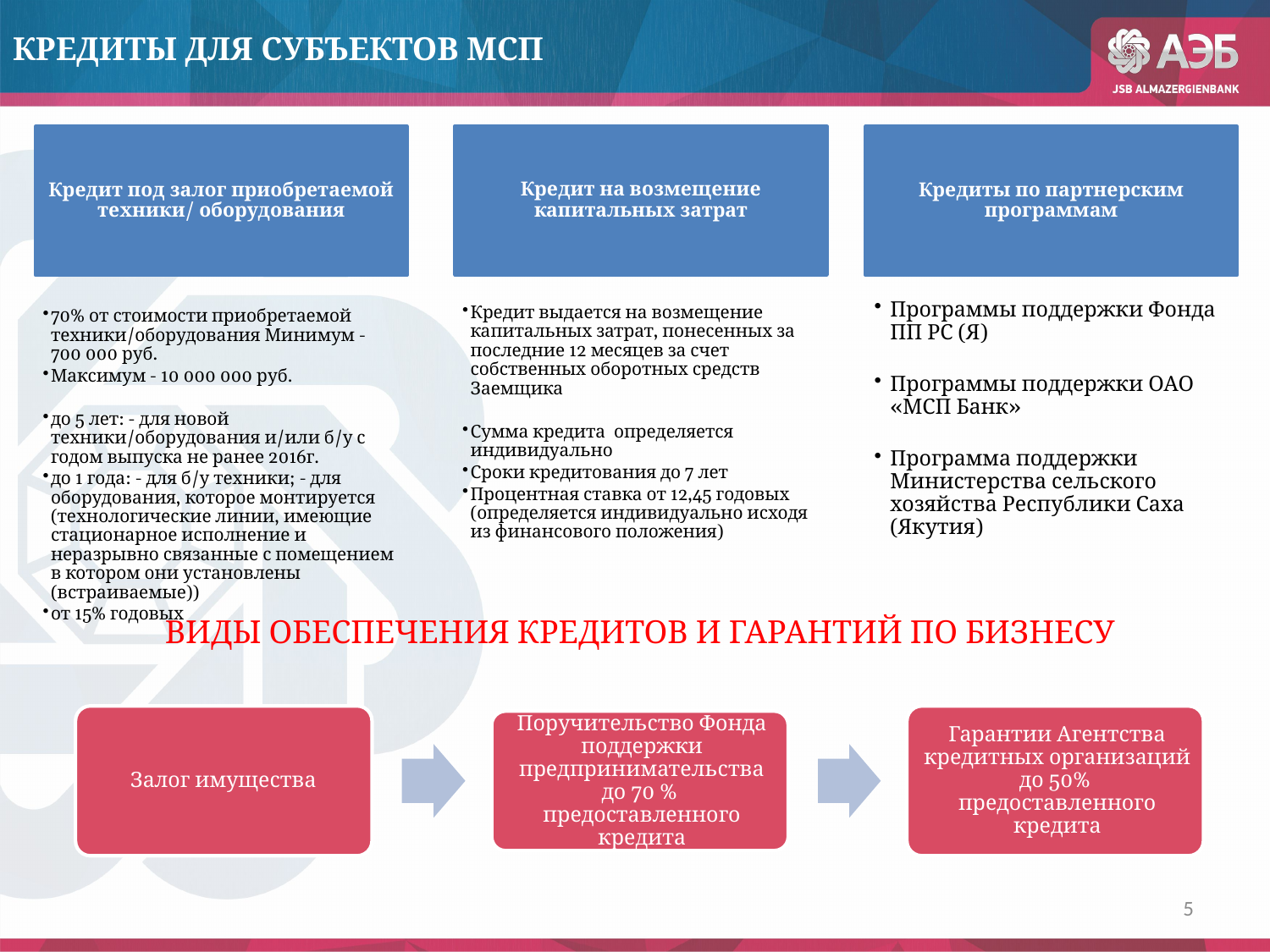

# КРЕДИТЫ ДЛЯ СУБЪЕКТОВ МСП
Кредит под залог приобретаемой техники/ оборудования
70% от стоимости приобретаемой техники/оборудования Минимум - 700 000 руб.
Максимум - 10 000 000 руб.

до 5 лет: - для новой техники/оборудования и/или б/у с годом выпуска не ранее 2016г.
до 1 года: - для б/у техники; - для оборудования, которое монтируется (технологические линии, имеющие стационарное исполнение и неразрывно связанные с помещением в котором они установлены (встраиваемые))
от 15% годовых
Кредит на возмещение капитальных затрат
Кредит выдается на возмещение капитальных затрат, понесенных за последние 12 месяцев за счет собственных оборотных средств Заемщика

Сумма кредита  определяется индивидуально
Сроки кредитования до 7 лет
Процентная ставка от 12,45 годовых (определяется индивидуально исходя из финансового положения)
Кредиты по партнерским программам
Программы поддержки Фонда ПП РС (Я)

Программы поддержки ОАО «МСП Банк»

Программа поддержки Министерства сельского хозяйства Республики Саха (Якутия)
ВИДЫ ОБЕСПЕЧЕНИЯ КРЕДИТОВ И ГАРАНТИЙ ПО БИЗНЕСУ
Залог имущества

Поручительство Фонда поддержки предпринимательства до 70 %  предоставленного кредита

Гарантии Агентства кредитных организаций до 50%  предоставленного кредита
5